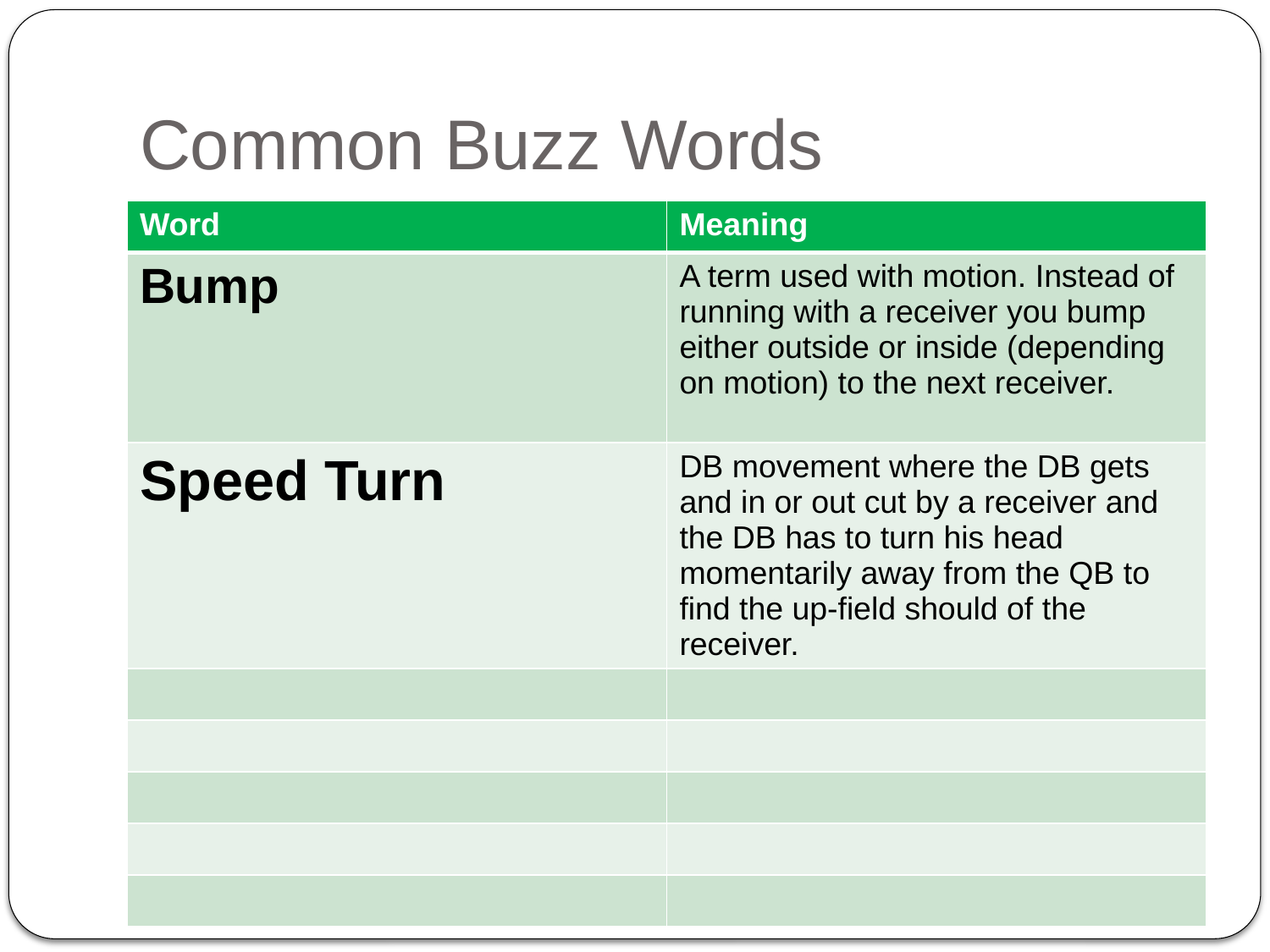

# Common Buzz Words
| Word | Meaning |
| --- | --- |
| Bump | A term used with motion. Instead of running with a receiver you bump either outside or inside (depending on motion) to the next receiver. |
| Speed Turn | DB movement where the DB gets and in or out cut by a receiver and the DB has to turn his head momentarily away from the QB to find the up-field should of the receiver. |
|  |  |
|  |  |
|  |  |
|  |  |
|  |  |